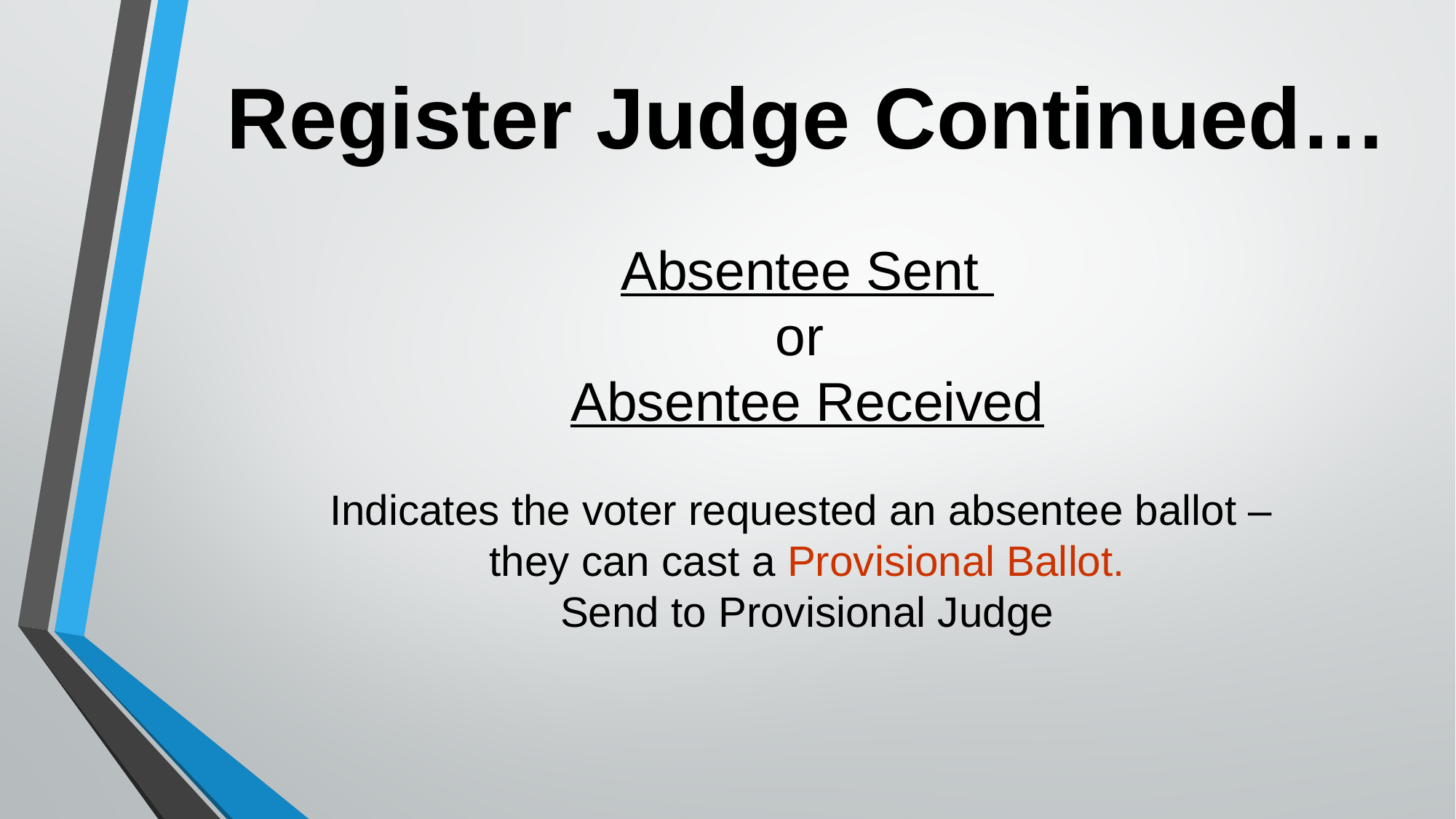

# Register Judge Continued…
Absentee Sent
or
Absentee Received

Indicates the voter requested an absentee ballot –  they can cast a Provisional Ballot.
Send to Provisional Judge